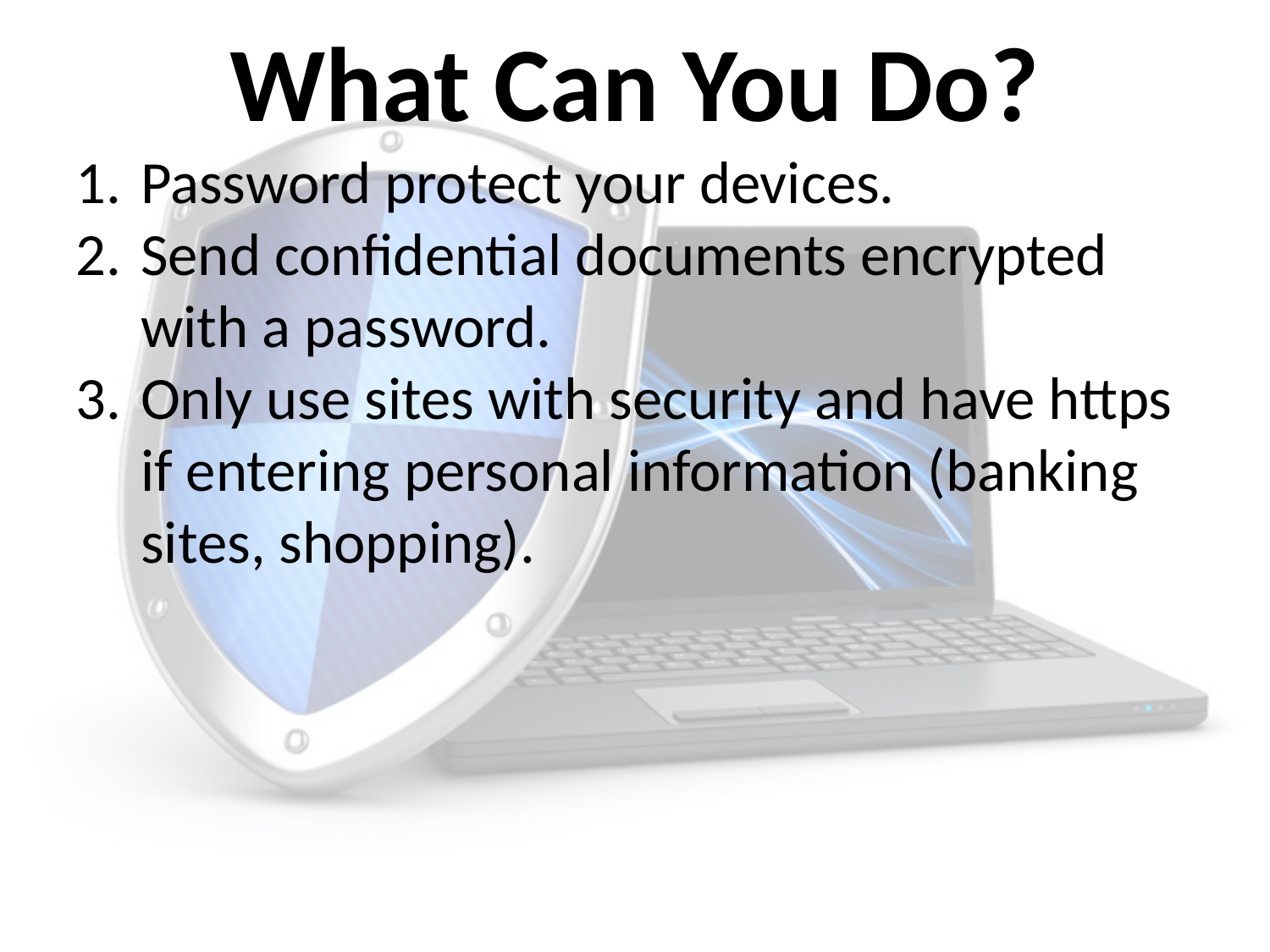

# What Can You Do?
Password protect your devices.
Send confidential documents encrypted with a password.
Only use sites with security and have https if entering personal information (banking sites, shopping).